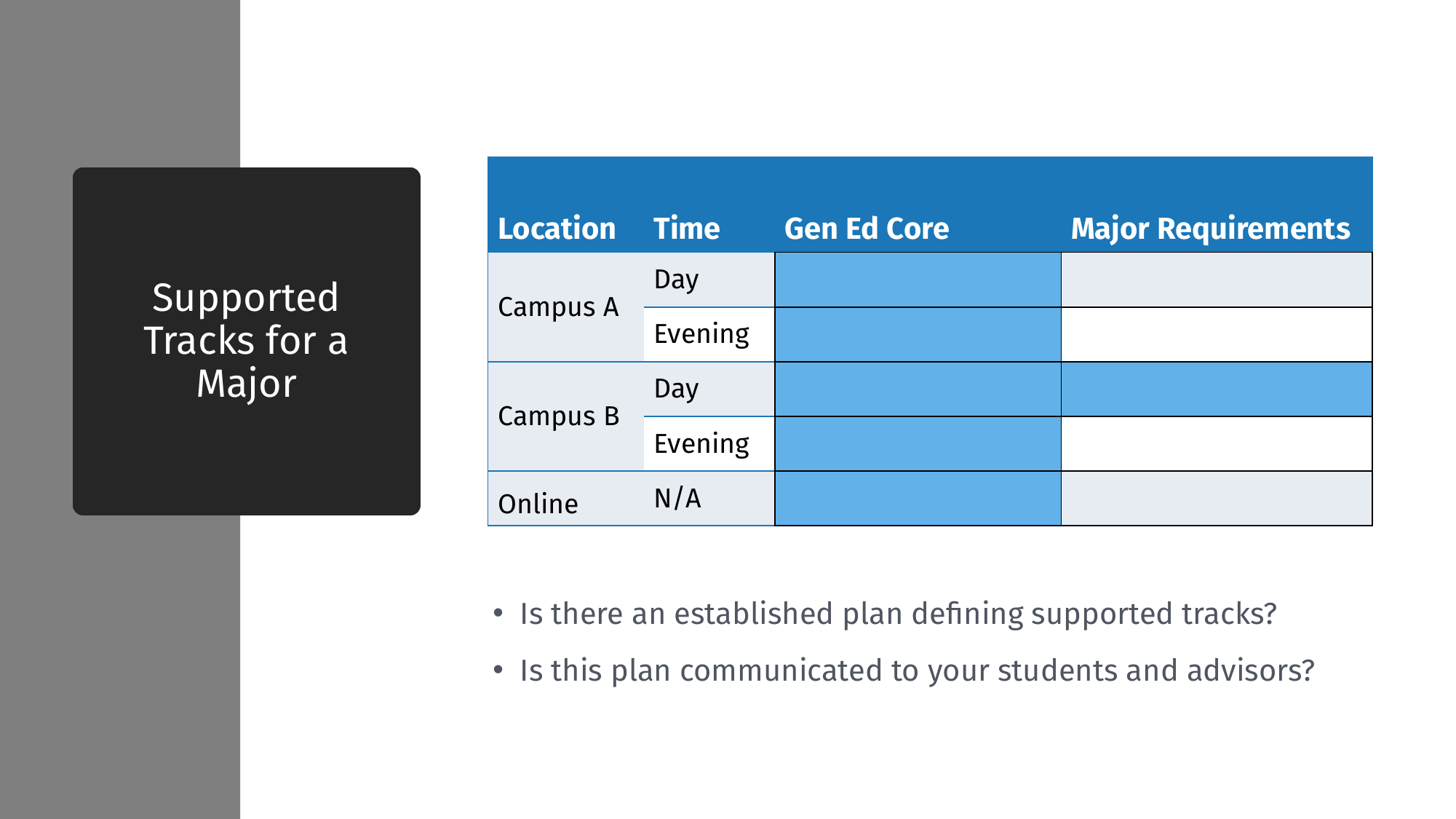

| Location | Time | Gen Ed Core | Major Requirements |
| --- | --- | --- | --- |
| Campus A | Day |  |  |
|  | Evening |  |  |
| Campus B | Day |  |  |
|  | Evening |  |  |
| Online | N/A |  |  |
# Supported Tracks for a Major
Is there an established plan defining supported tracks?
Is this plan communicated to your students and advisors?